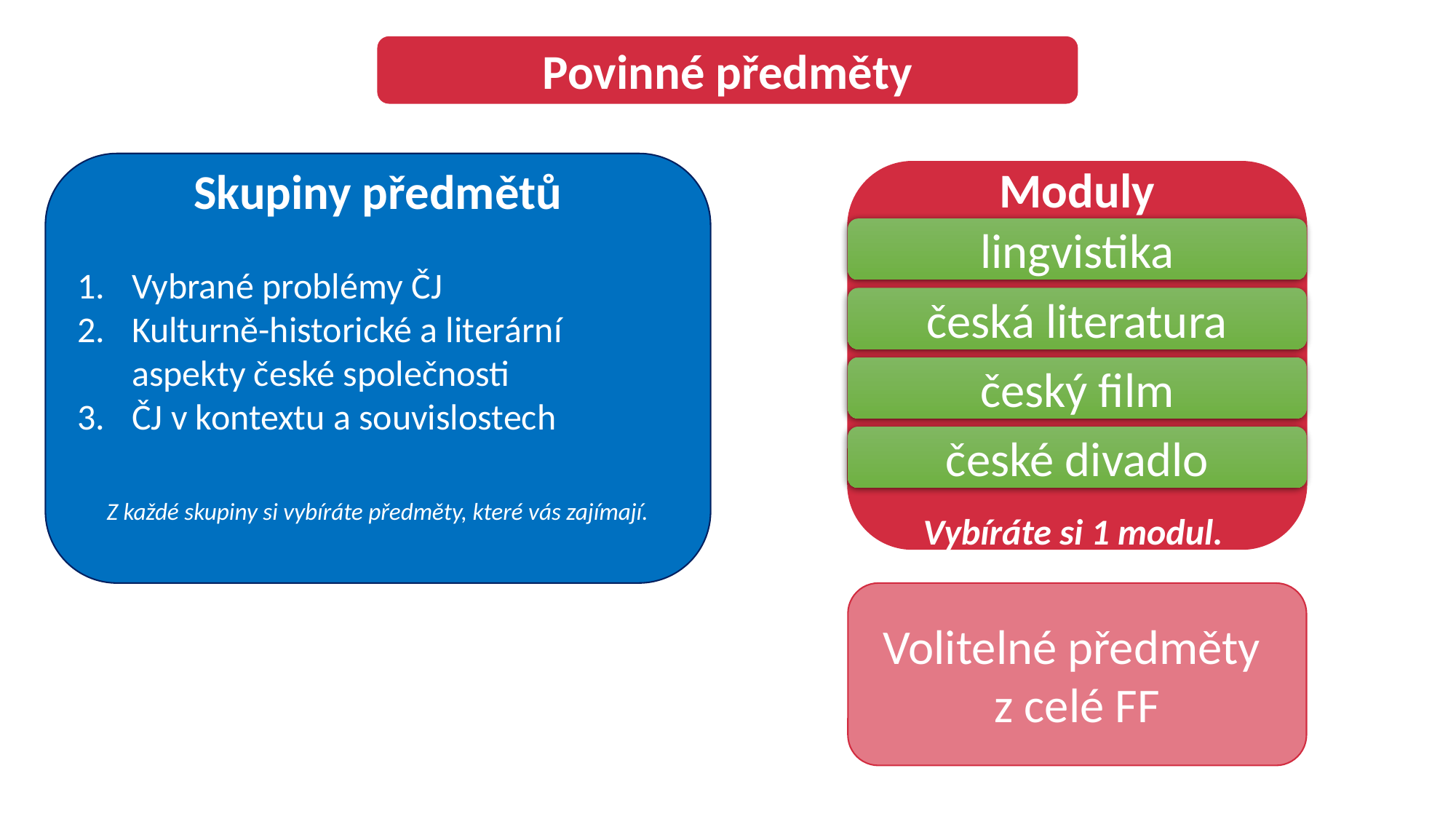

Povinné předměty
Skupiny předmětů

Vybrané problémy ČJ
Kulturně-historické a literární  aspekty české společnosti
ČJ v kontextu a souvislostech

Z každé skupiny si vybíráte předměty, které vás zajímají.

Moduly

Vybíráte si 1 modul.
lingvistika
česká literatura
český film
české divadlo
Volitelné předměty
z celé FF